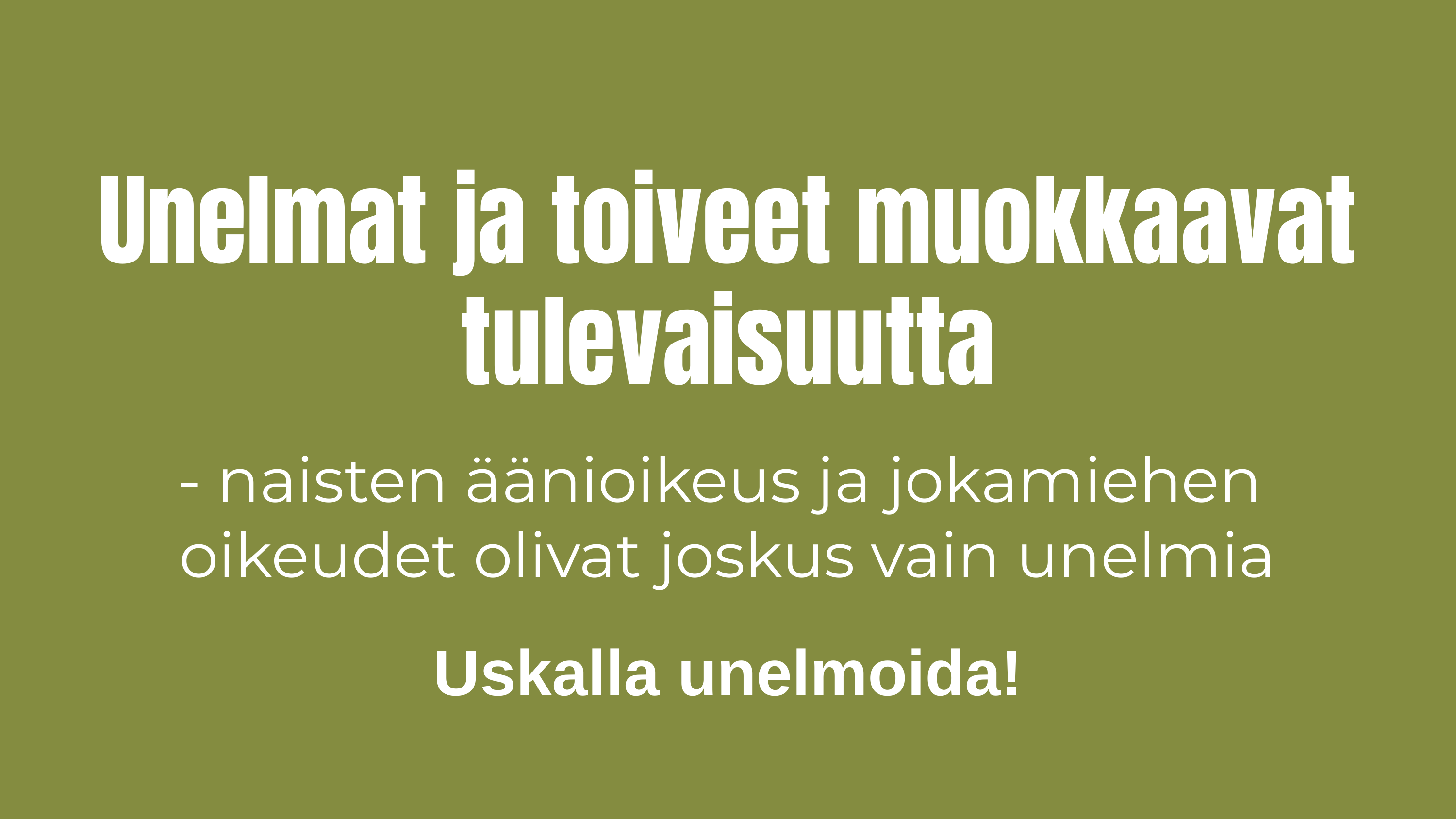

Unelmat ja toiveet muokkaavat tulevaisuutta

- naisten äänioikeus ja jokamiehen
oikeudet olivat joskus vain unelmia

Uskalla unelmoida!